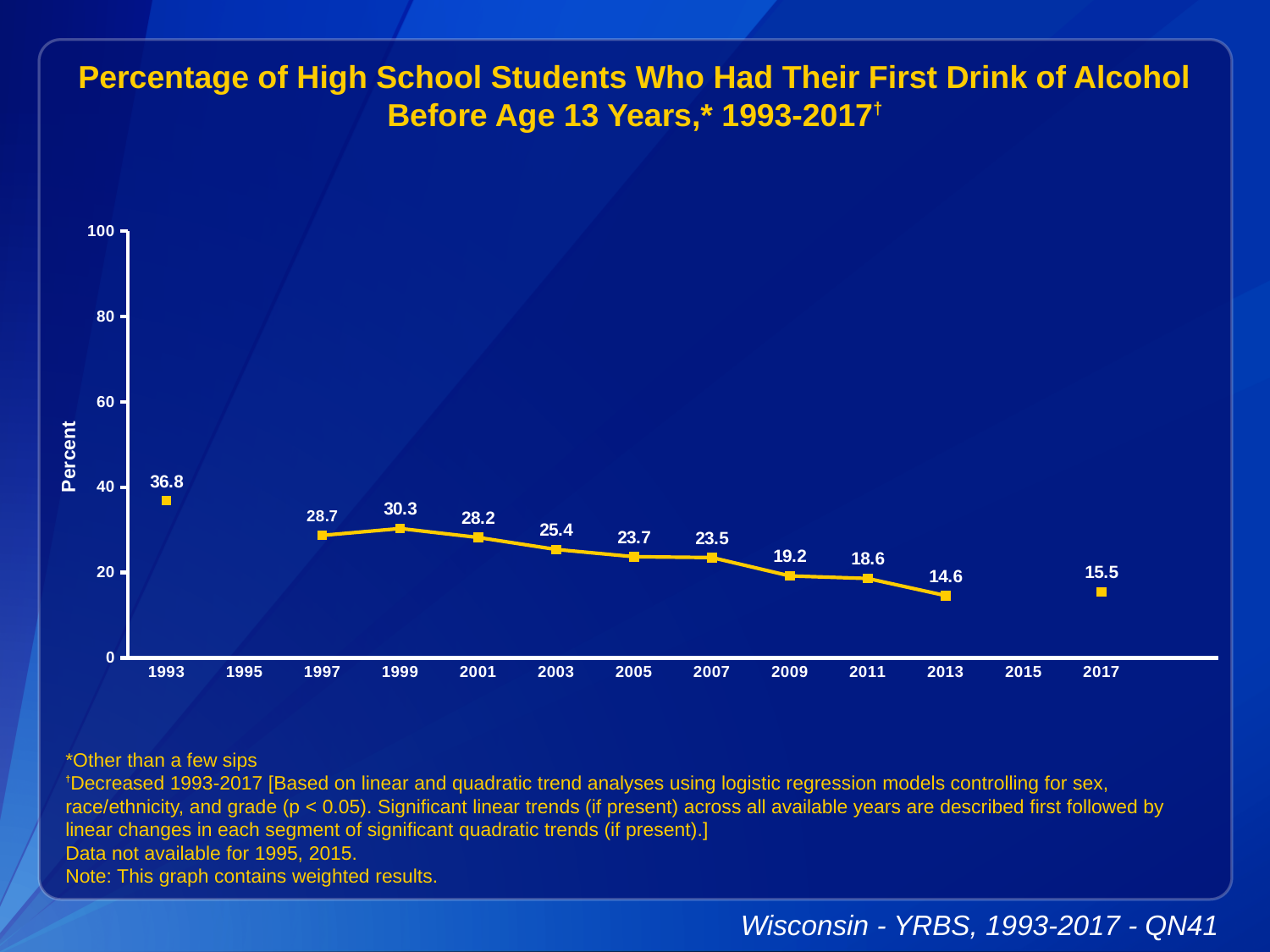

Percentage of High School Students Who Had Their First Drink of Alcohol Before Age 13 Years,* 1993-2017†

### Chart

| Category | Series 1 |
|---|---|
| 1993 | 36.8 |
| 1995 | None |
| 1997 | 28.7 |
| 1999 | 30.3 |
| 2001 | 28.2 |
| 2003 | 25.4 |
| 2005 | 23.7 |
| 2007 | 23.5 |
| 2009 | 19.2 |
| 2011 | 18.6 |
| 2013 | 14.6 |
| 2015 | None |
| 2017 | 15.5 |
|  | None |
*Other than a few sips
†Decreased 1993-2017 [Based on linear and quadratic trend analyses using logistic regression models controlling for sex, race/ethnicity, and grade (p < 0.05). Significant linear trends (if present) across all available years are described first followed by linear changes in each segment of significant quadratic trends (if present).]
Data not available for 1995, 2015.
Note: This graph contains weighted results.
Wisconsin - YRBS, 1993-2017 - QN41